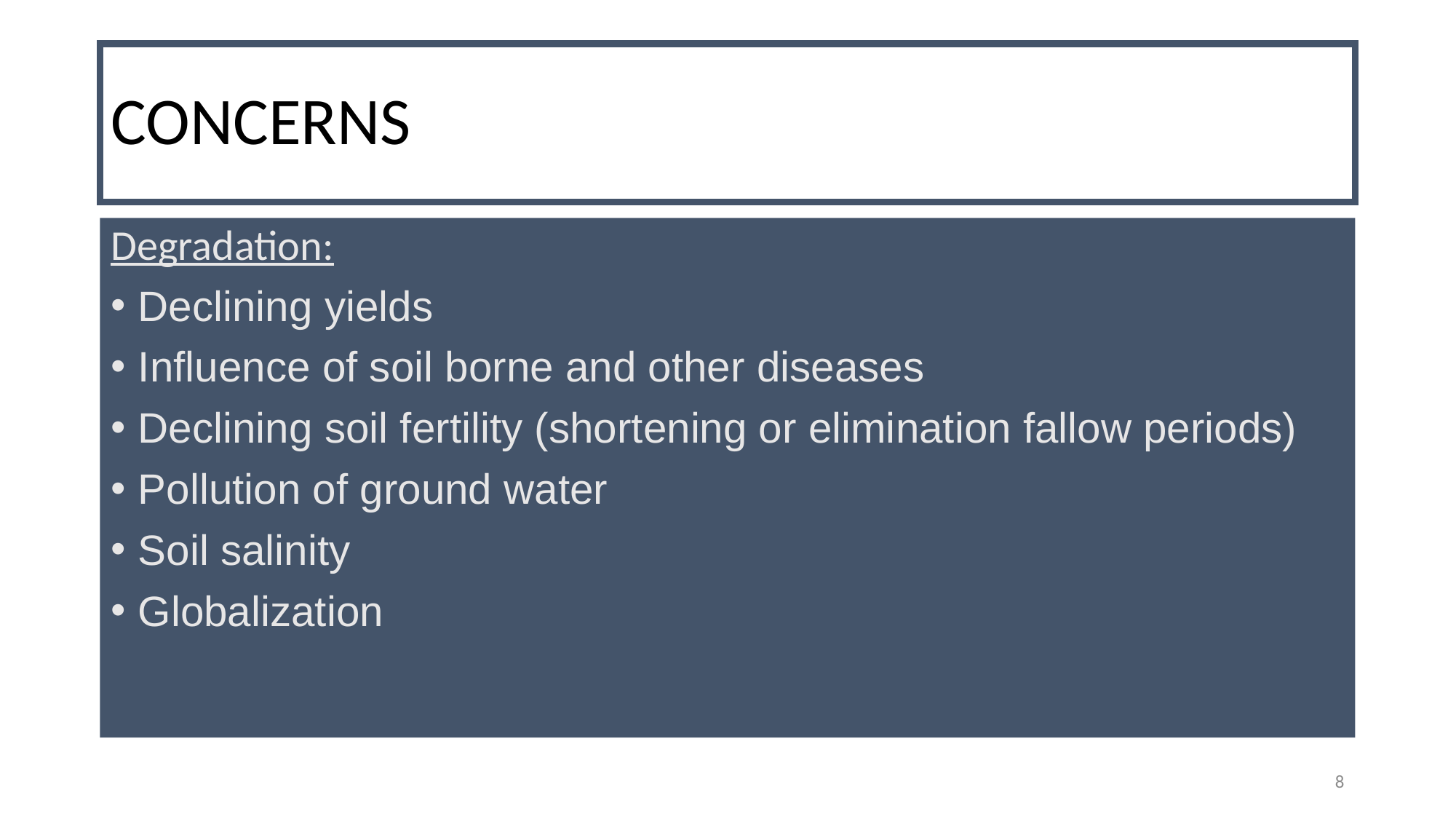

# CONCERNS
Degradation:
Declining yields
Influence of soil borne and other diseases
Declining soil fertility (shortening or elimination fallow periods)
Pollution of ground water
Soil salinity
Globalization
8